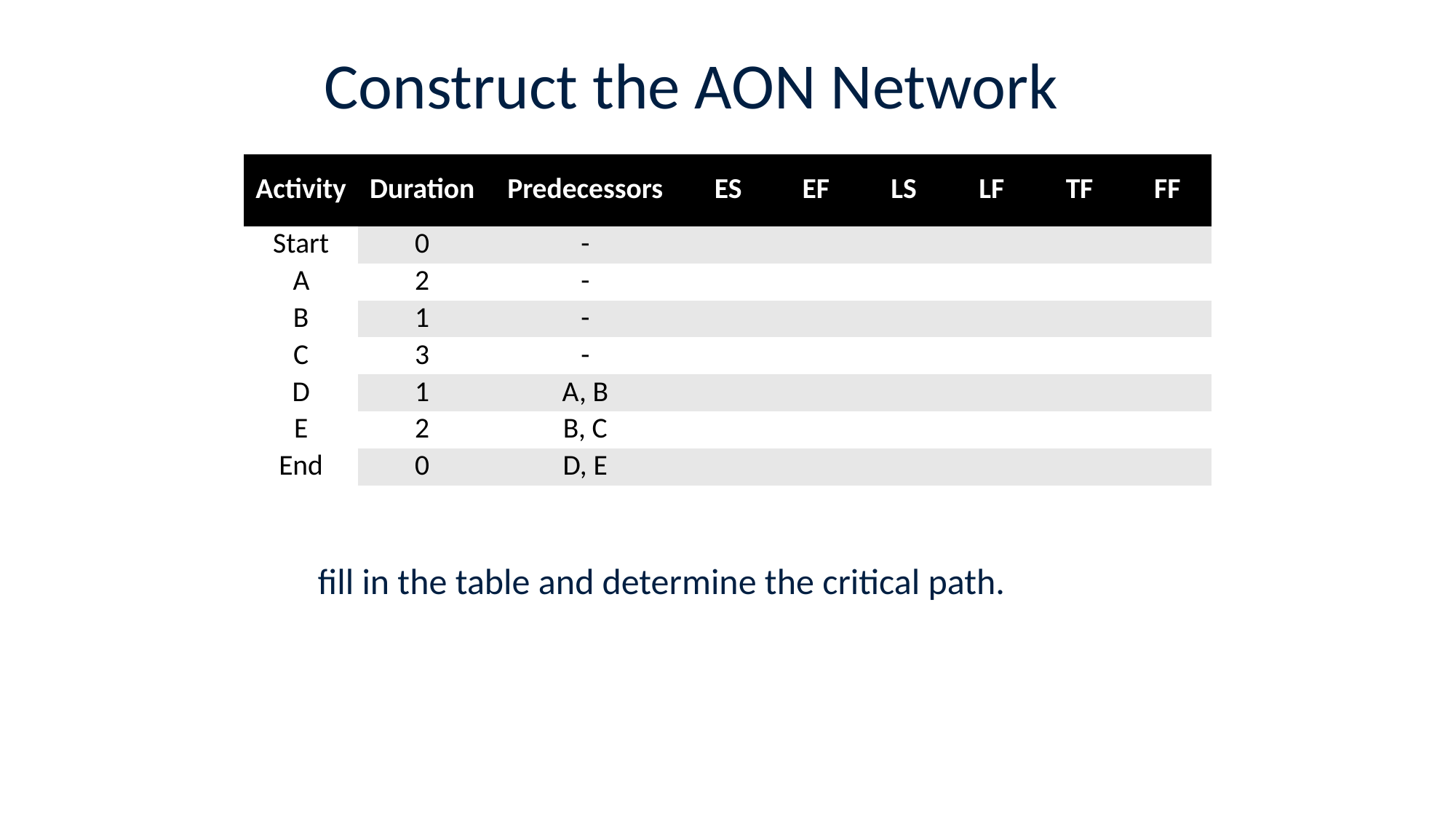

# Construct the AON Network
| Activity | Duration | Predecessors | ES | EF | LS | LF | TF | FF |
| --- | --- | --- | --- | --- | --- | --- | --- | --- |
| Start | 0 | - |  |  |  |  |  |  |
| A | 2 | - |  |  |  |  |  |  |
| B | 1 | - |  |  |  |  |  |  |
| C | 3 | - |  |  |  |  |  |  |
| D | 1 | A, B |  |  |  |  |  |  |
| E | 2 | B, C |  |  |  |  |  |  |
| End | 0 | D, E |  |  |  |  |  |  |
fill in the table and determine the critical path.